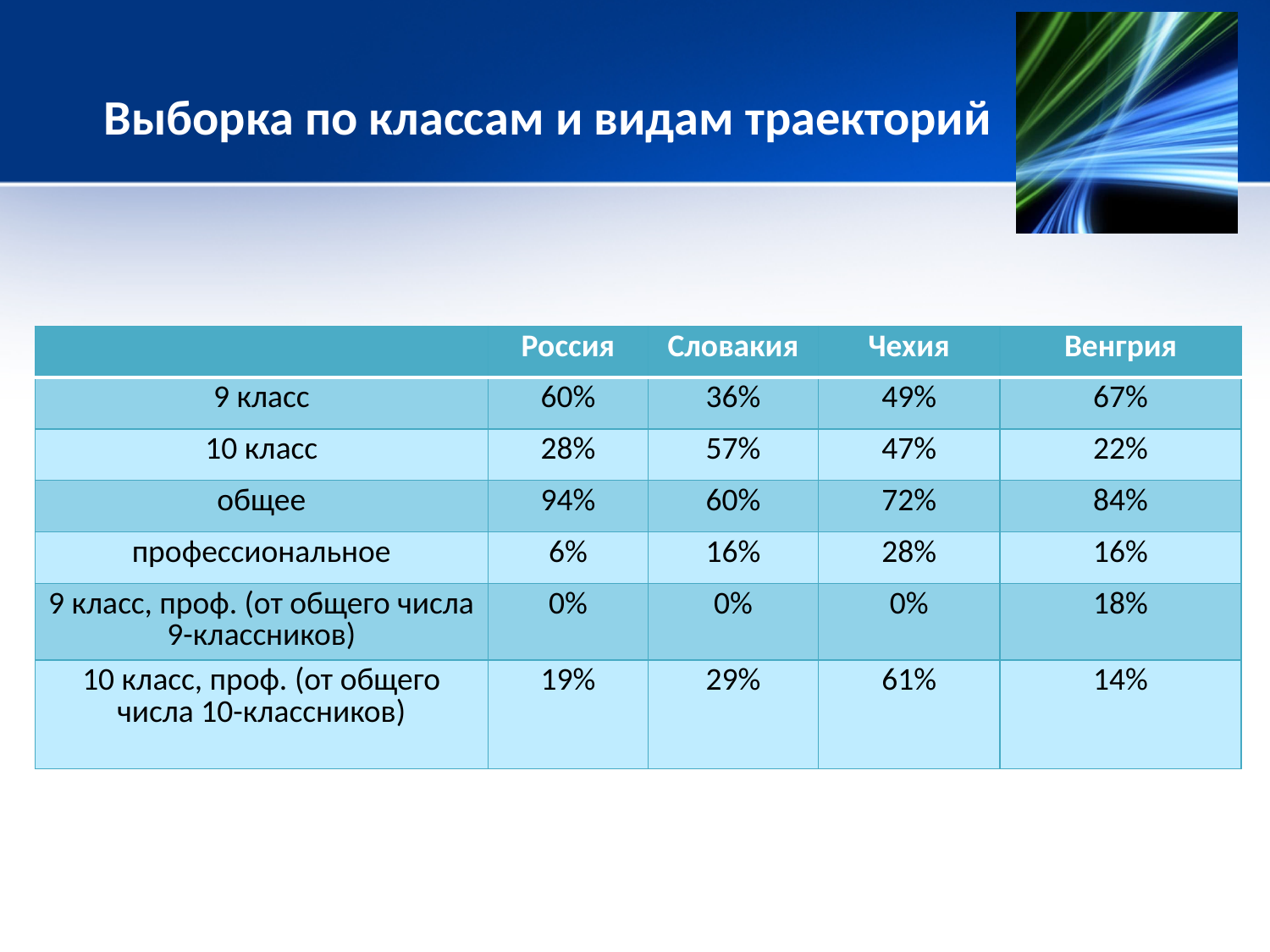

# Выборка по классам и видам траекторий
|  | Россия | Словакия | Чехия | Венгрия |
| --- | --- | --- | --- | --- |
| 9 класс | 60% | 36% | 49% | 67% |
| 10 класс | 28% | 57% | 47% | 22% |
| общее | 94% | 60% | 72% | 84% |
| профессиональное | 6% | 16% | 28% | 16% |
| 9 класс, проф. (от общего числа 9-классников) | 0% | 0% | 0% | 18% |
| 10 класс, проф. (от общего числа 10-классников) | 19% | 29% | 61% | 14% |